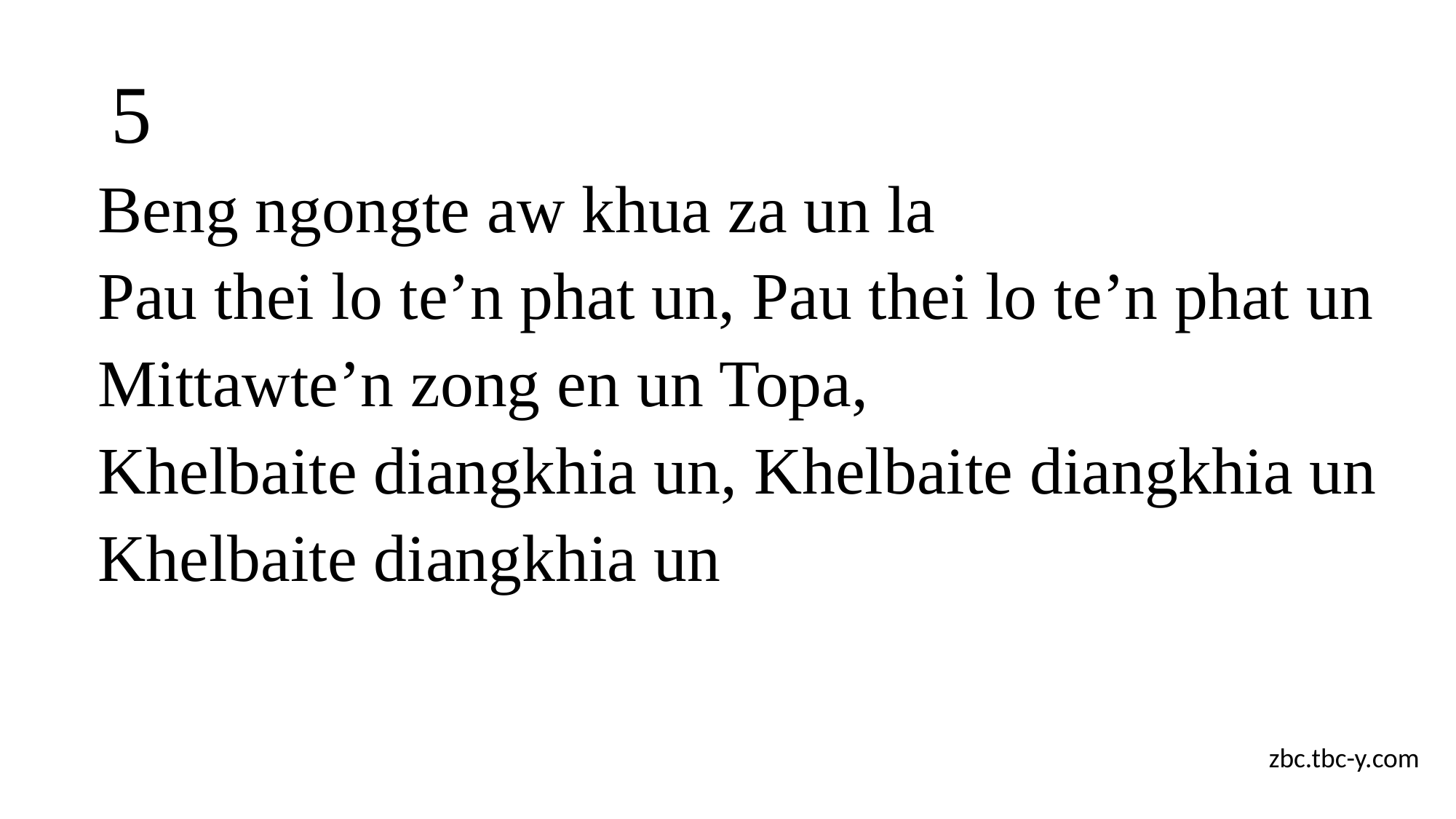

# 5
Beng ngongte aw khua za un la
Pau thei lo te’n phat un, Pau thei lo te’n phat un
Mittawte’n zong en un Topa,
Khelbaite diangkhia un, Khelbaite diangkhia un
Khelbaite diangkhia un

zbc.tbc-y.com